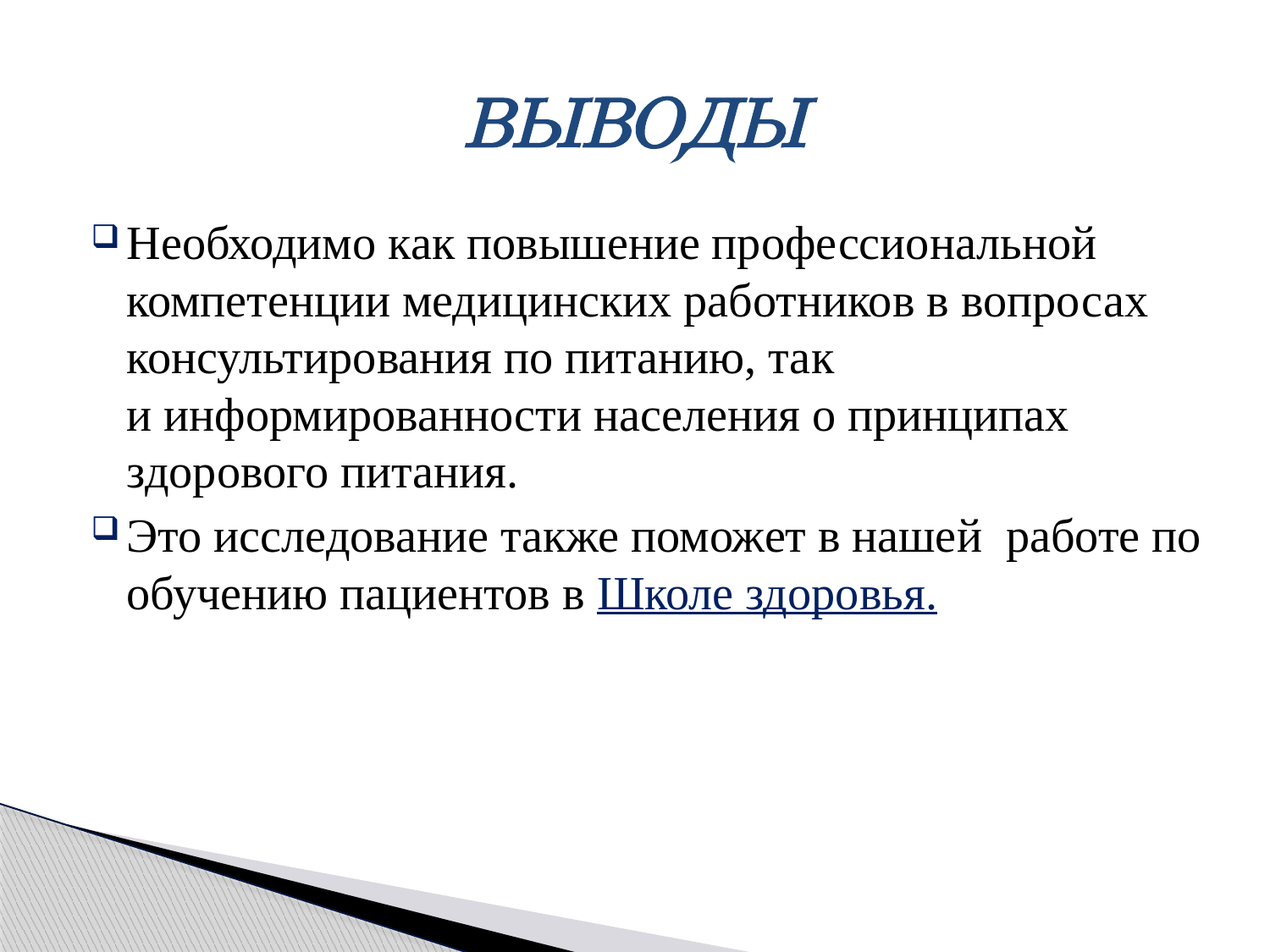

# ВЫВОДЫ
Необходимо как повышение профессиональной компетенции медицинских работников в вопросах консультирования по питанию, так и информированности населения о принципах здорового питания.
Это исследование также поможет в нашей  работе по обучению пациентов в Школе здоровья.